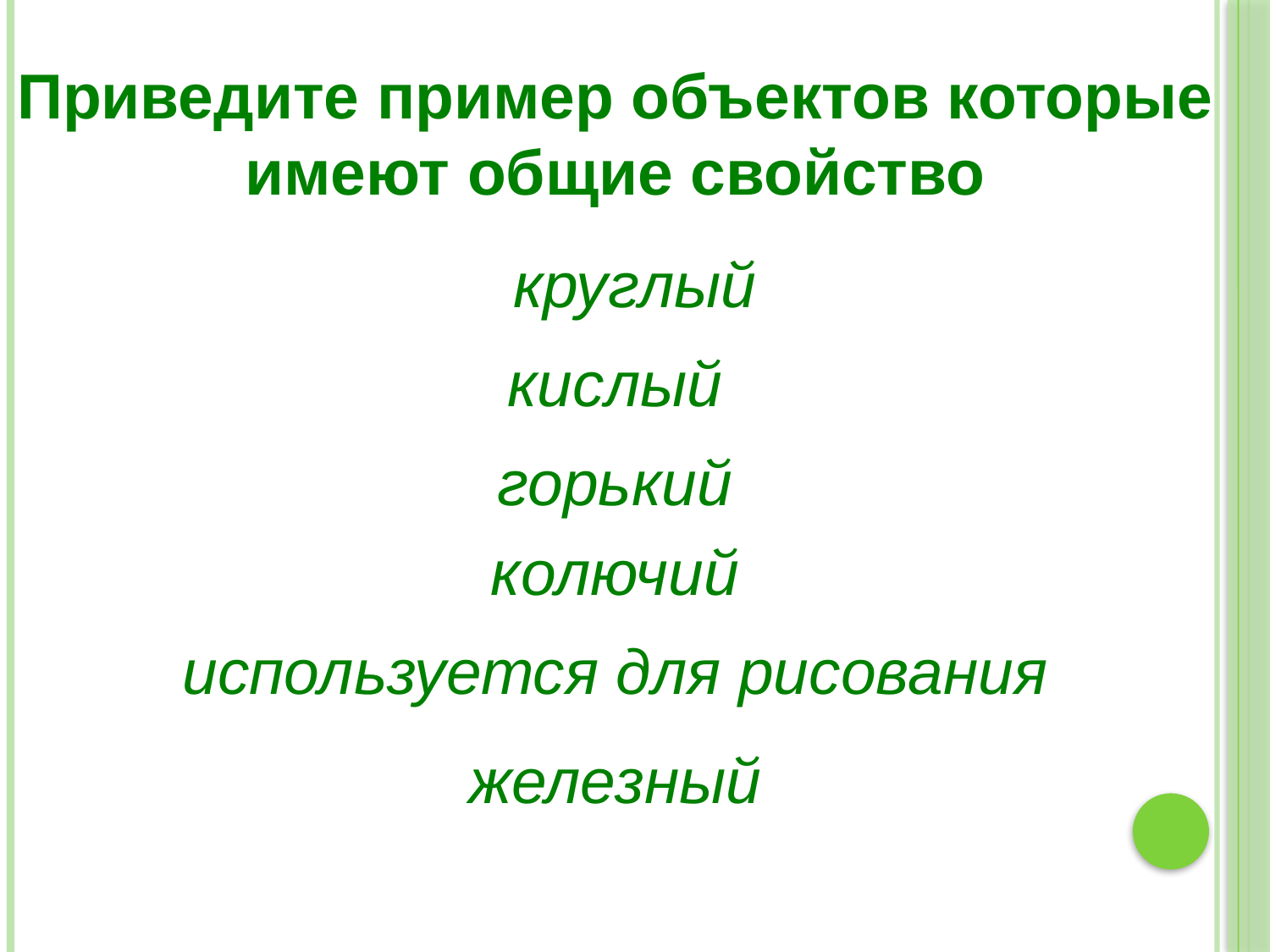

Приведите пример объектов которые имеют общие свойство
круглый
кислый
горький
колючий
используется для рисования
железный